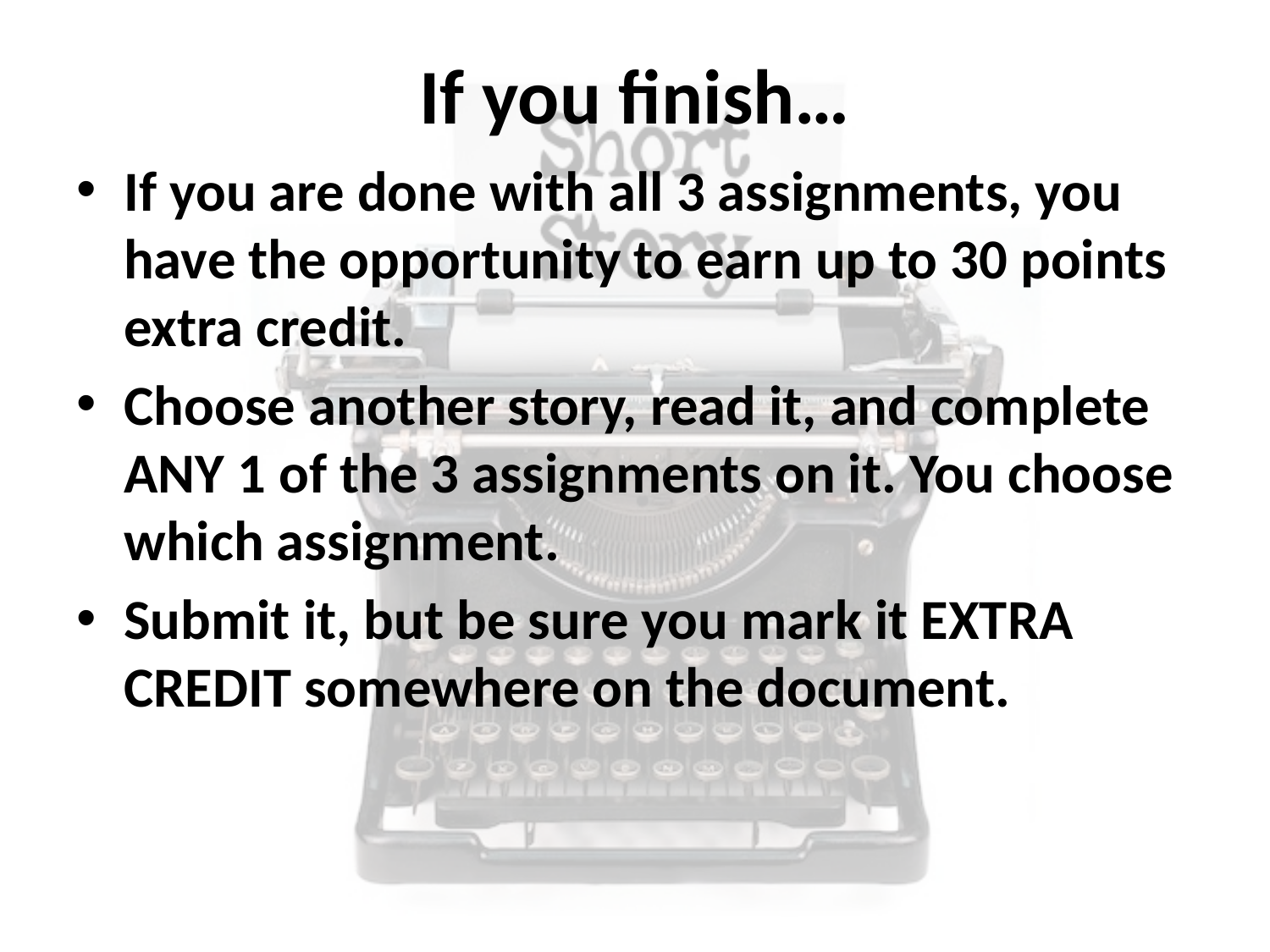

# If you finish…
If you are done with all 3 assignments, you have the opportunity to earn up to 30 points extra credit.
Choose another story, read it, and complete ANY 1 of the 3 assignments on it. You choose which assignment.
Submit it, but be sure you mark it EXTRA CREDIT somewhere on the document.